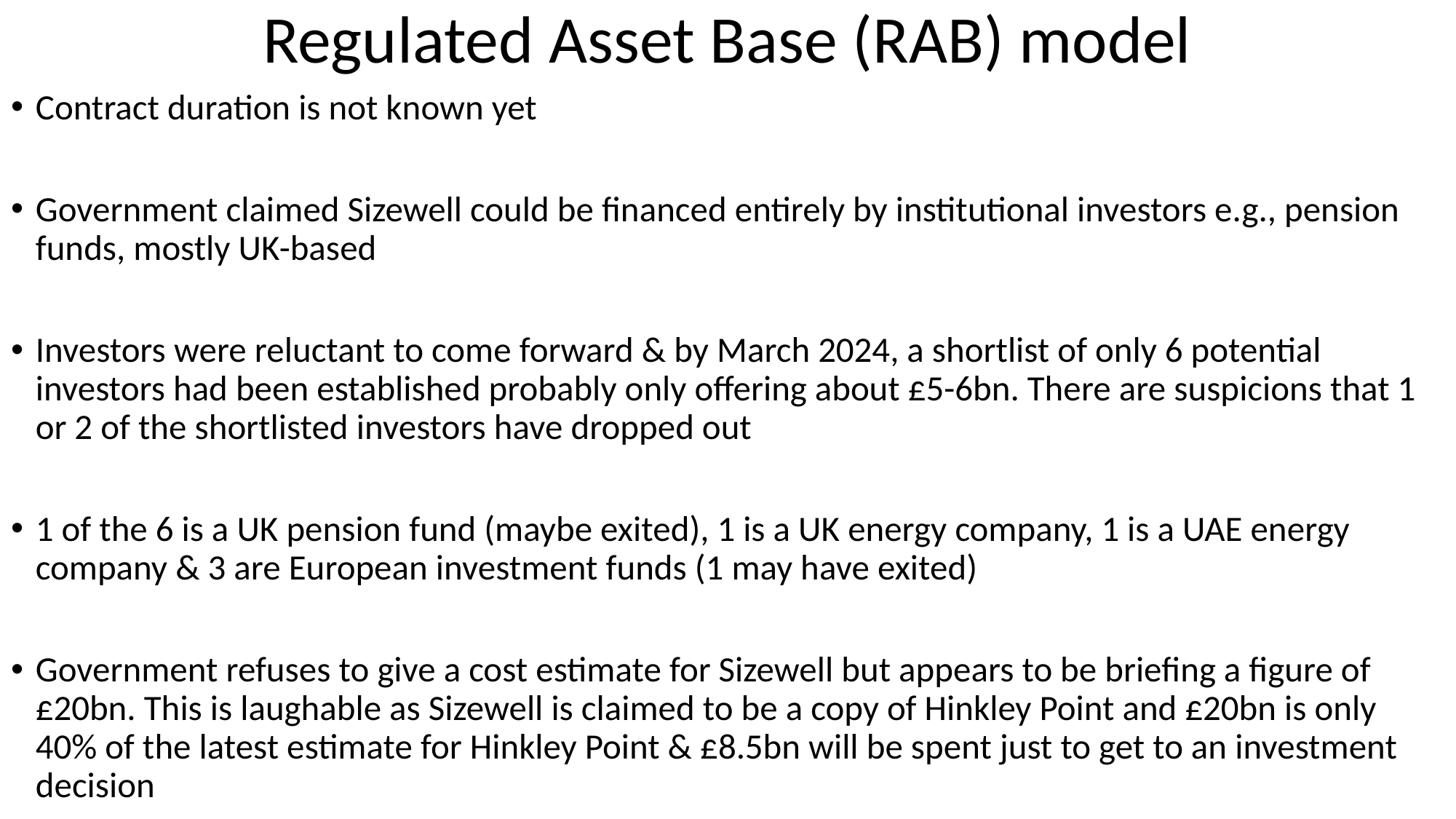

# Regulated Asset Base (RAB) model
Contract duration is not known yet

Government claimed Sizewell could be financed entirely by institutional investors e.g., pension funds, mostly UK-based

Investors were reluctant to come forward & by March 2024, a shortlist of only 6 potential investors had been established probably only offering about £5-6bn. There are suspicions that 1 or 2 of the shortlisted investors have dropped out

1 of the 6 is a UK pension fund (maybe exited), 1 is a UK energy company, 1 is a UAE energy company & 3 are European investment funds (1 may have exited)

Government refuses to give a cost estimate for Sizewell but appears to be briefing a figure of £20bn. This is laughable as Sizewell is claimed to be a copy of Hinkley Point and £20bn is only 40% of the latest estimate for Hinkley Point & £8.5bn will be spent just to get to an investment decision